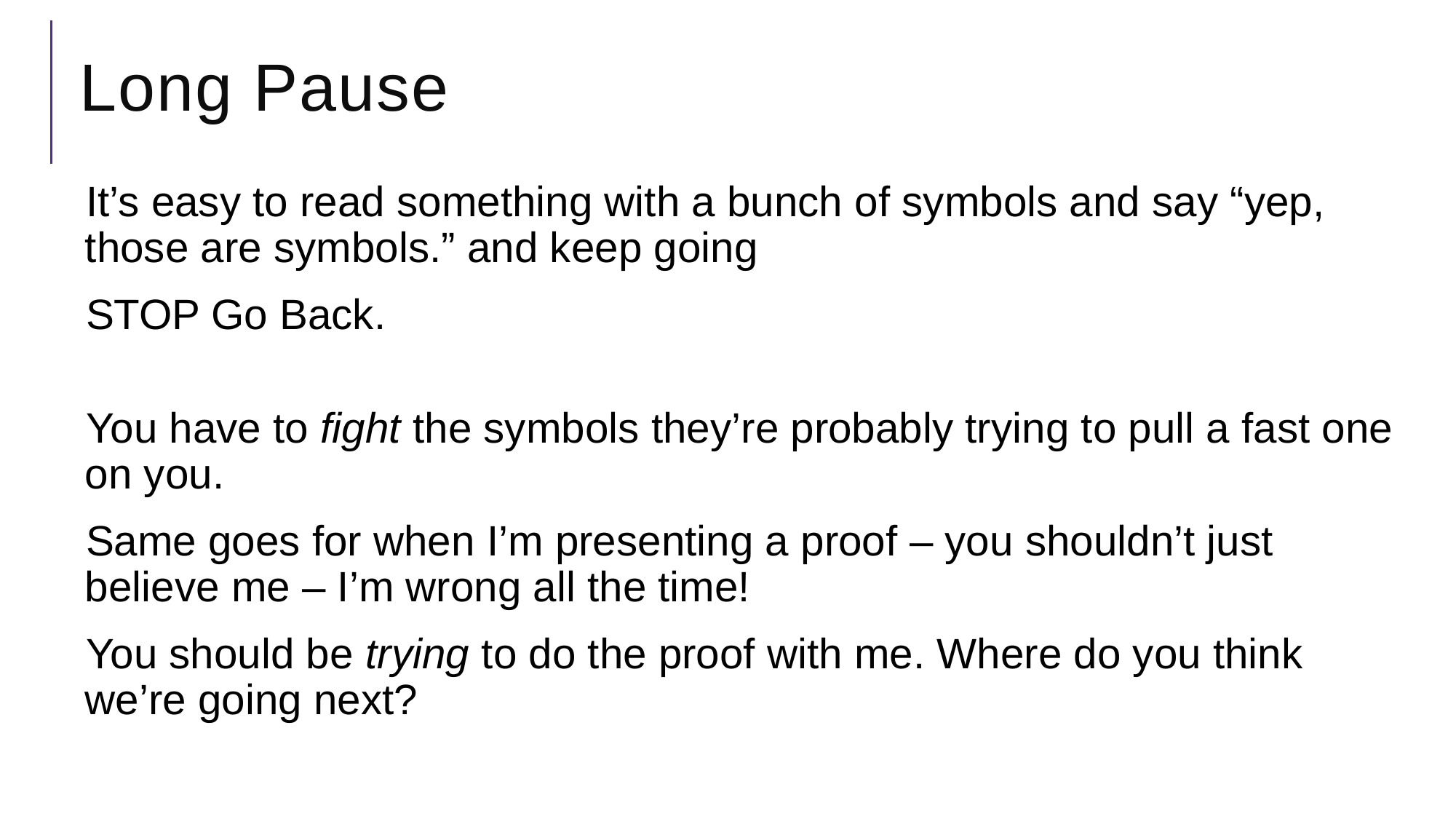

# Long Pause
It’s easy to read something with a bunch of symbols and say “yep, those are symbols.” and keep going
STOP Go Back.
You have to fight the symbols they’re probably trying to pull a fast one on you.
Same goes for when I’m presenting a proof – you shouldn’t just believe me – I’m wrong all the time!
You should be trying to do the proof with me. Where do you think we’re going next?